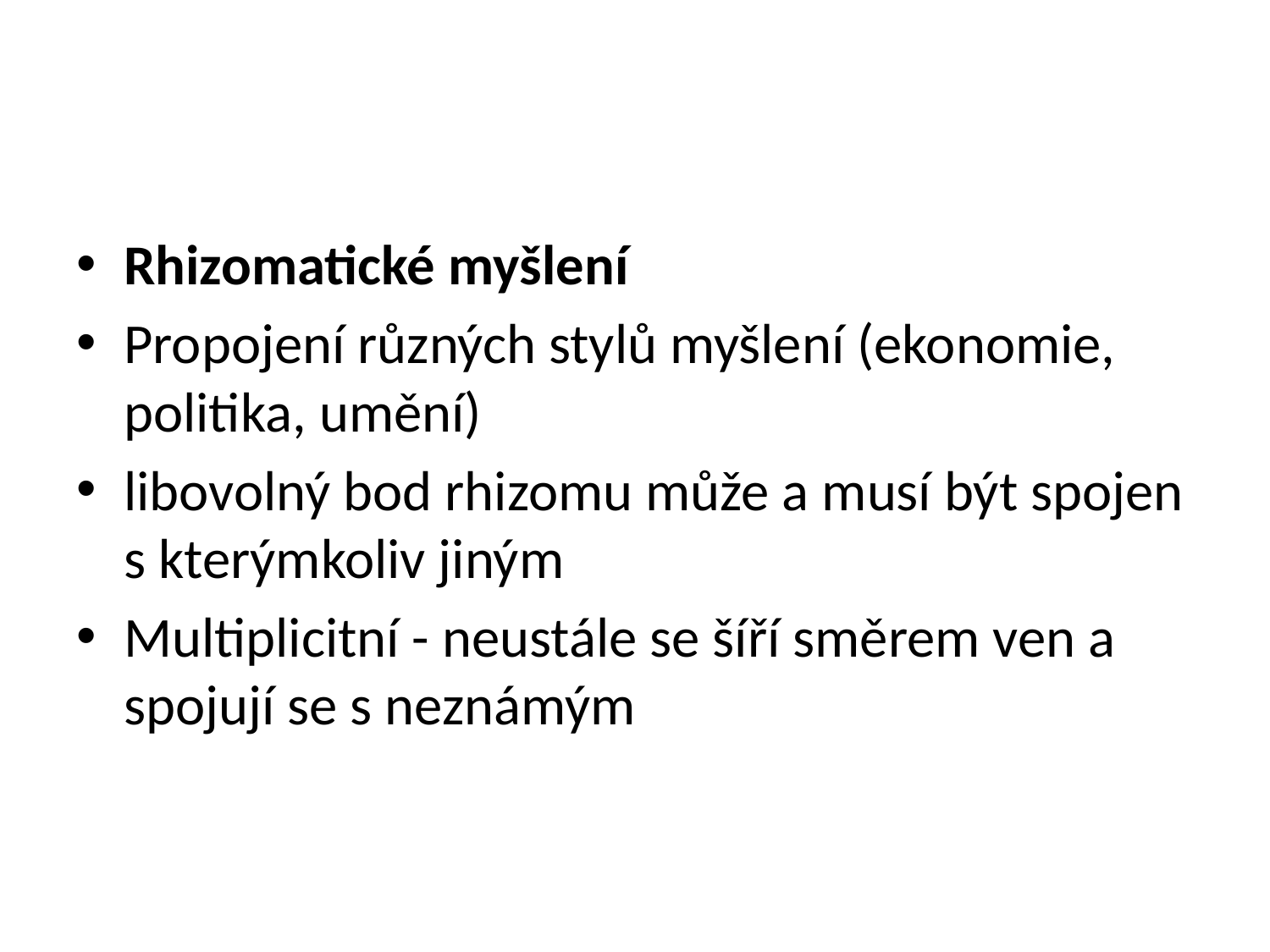

#
Rhizomatické myšlení
Propojení různých stylů myšlení (ekonomie, politika, umění)
libovolný bod rhizomu může a musí být spojen s kterýmkoliv jiným
Multiplicitní - neustále se šíří směrem ven a spojují se s neznámým